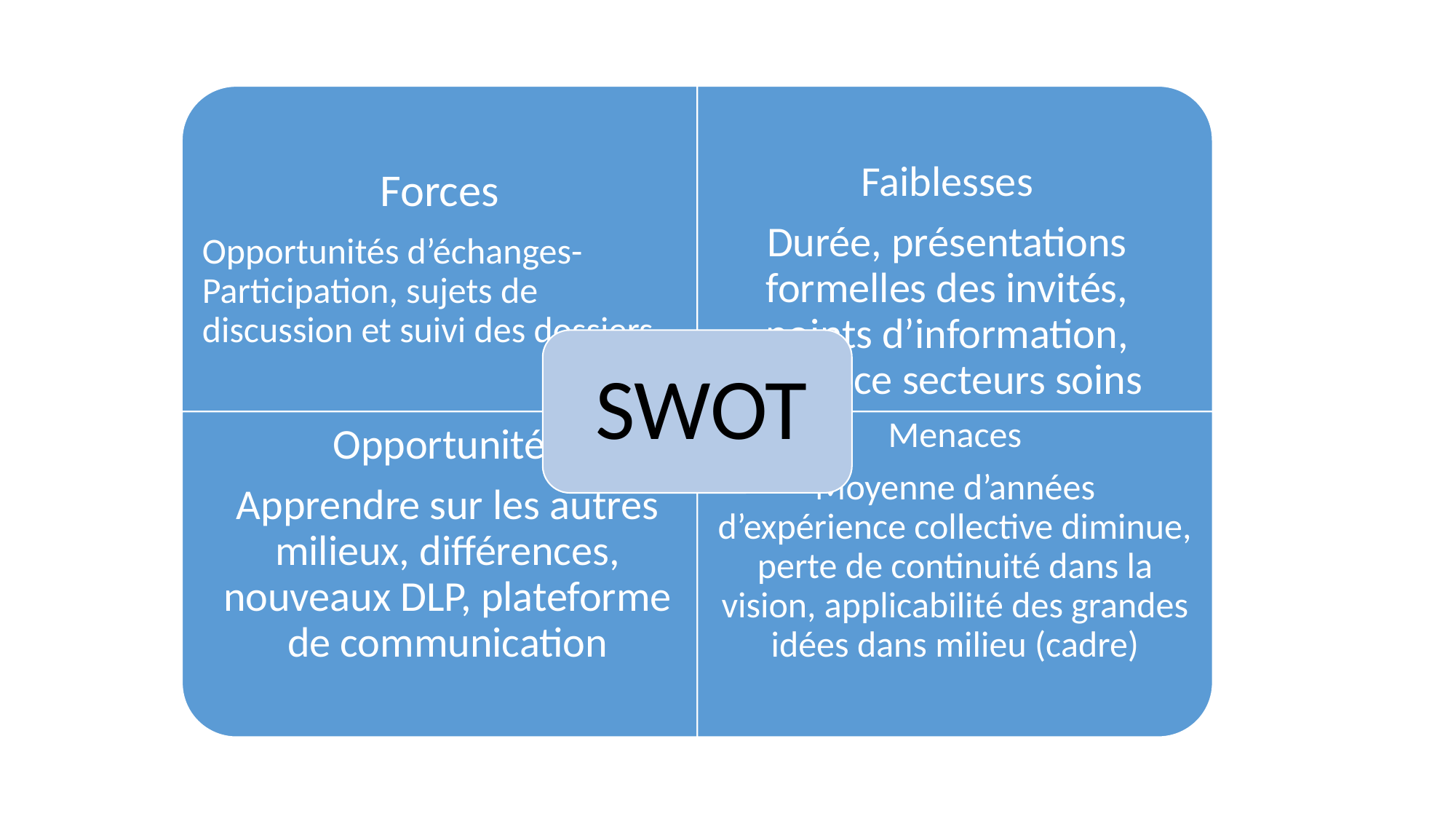

Forces
Opportunités d’échanges-Participation, sujets de discussion et suivi des dossiers

Faiblesses
Durée, présentations formelles des invités, points d’information, absence secteurs soins
Opportunités
Apprendre sur les autres milieux, différences, nouveaux DLP, plateforme de communication

Menaces
Moyenne d’années d’expérience collective diminue, perte de continuité dans la vision, applicabilité des grandes idées dans milieu (cadre)

SWOT
#